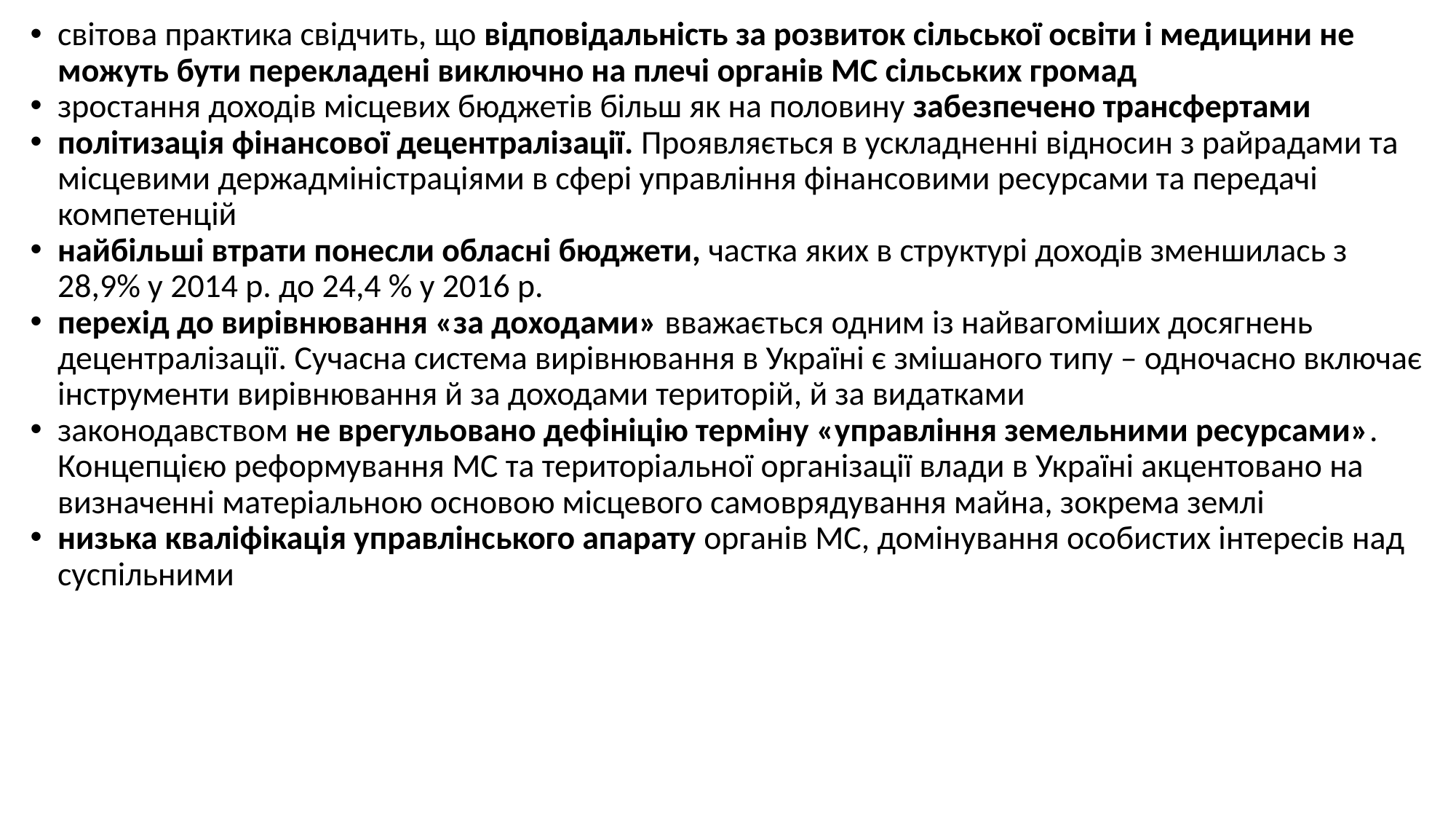

світова практика свідчить, що відповідальність за розвиток сільської освіти і медицини не можуть бути перекладені виключно на плечі органів МС сільських громад
зростання доходів місцевих бюджетів більш як на половину забезпечено трансфертами
політизація фінансової децентралізації. Проявляється в ускладненні відносин з райрадами та місцевими держадміністраціями в сфері управління фінансовими ресурсами та передачі компетенцій
найбільші втрати понесли обласні бюджети, частка яких в структурі доходів зменшилась з 28,9% у 2014 р. до 24,4 % у 2016 р.
перехід до вирівнювання «за доходами» вважається одним із найвагоміших досягнень децентралізації. Сучасна система вирівнювання в Україні є змішаного типу – одночасно включає інструменти вирівнювання й за доходами територій, й за видатками
законодавством не врегульовано дефініцію терміну «управління земельними ресурсами». Концепцією реформування МС та територіальної організації влади в Україні акцентовано на визначенні матеріальною основою місцевого самоврядування майна, зокрема землі
низька кваліфікація управлінського апарату органів МС, домінування особистих інтересів над суспільними